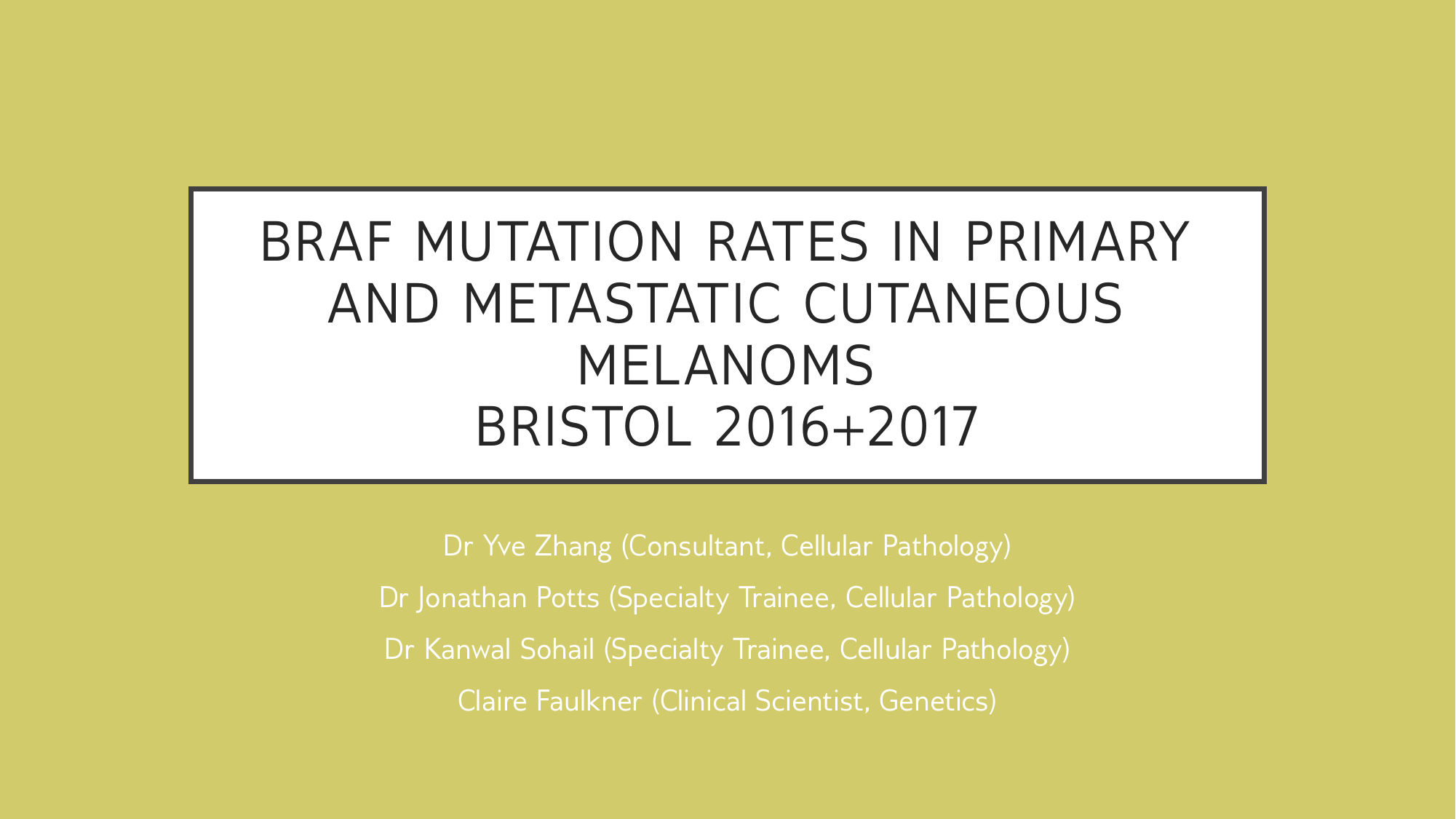

# BRAF mutation rates in primary and metastatic Cutaneous melanoms Bristol 2016+2017
Dr Yve Zhang (Consultant, Cellular Pathology)
Dr Jonathan Potts (Specialty Trainee, Cellular Pathology)
Dr Kanwal Sohail (Specialty Trainee, Cellular Pathology)
Claire Faulkner (Clinical Scientist, Genetics)